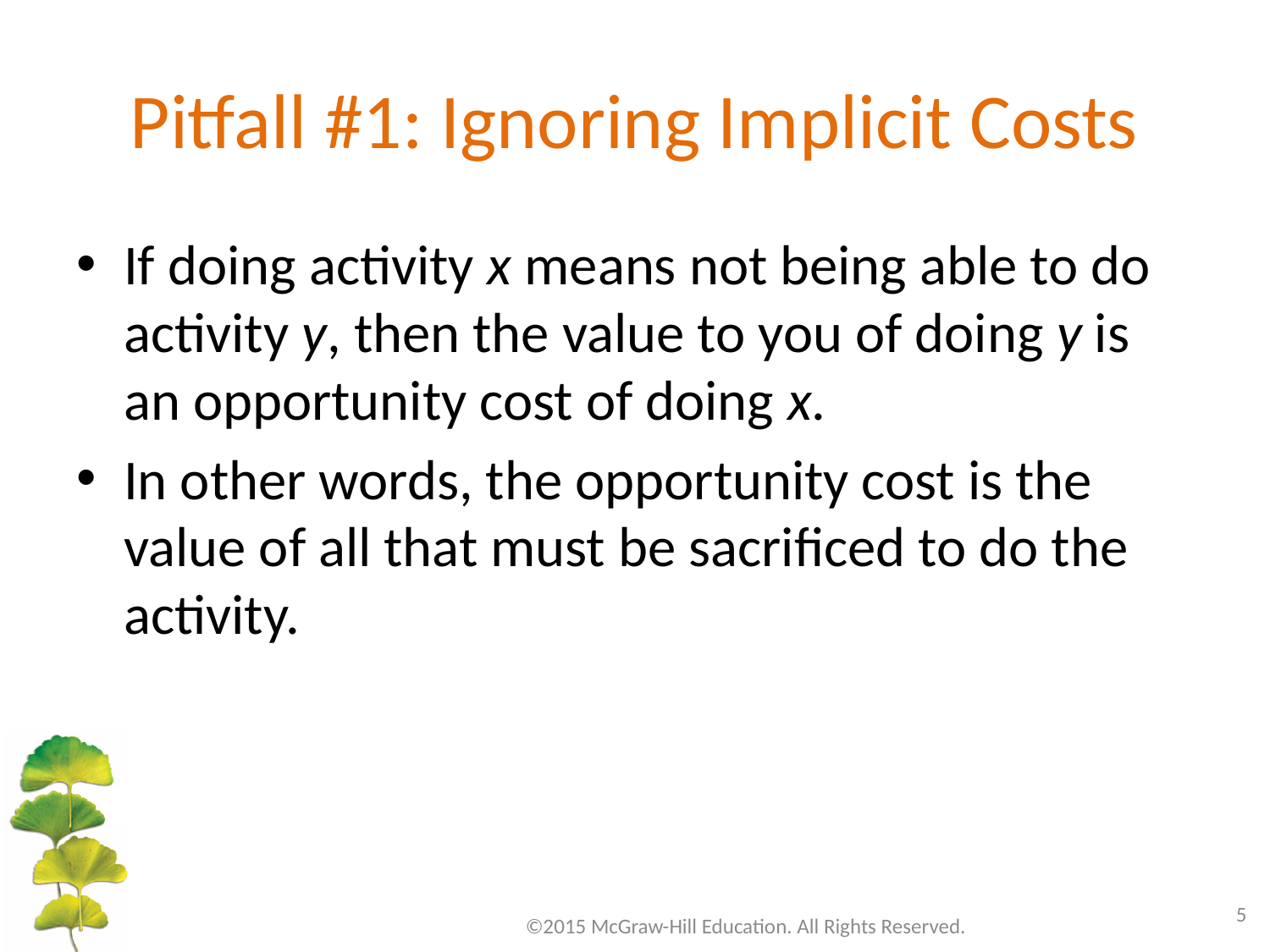

# Pitfall #1: Ignoring Implicit Costs
If doing activity x means not being able to do activity y, then the value to you of doing y is an opportunity cost of doing x.
In other words, the opportunity cost is the value of all that must be sacrificed to do the activity.
5
©2015 McGraw-Hill Education. All Rights Reserved.